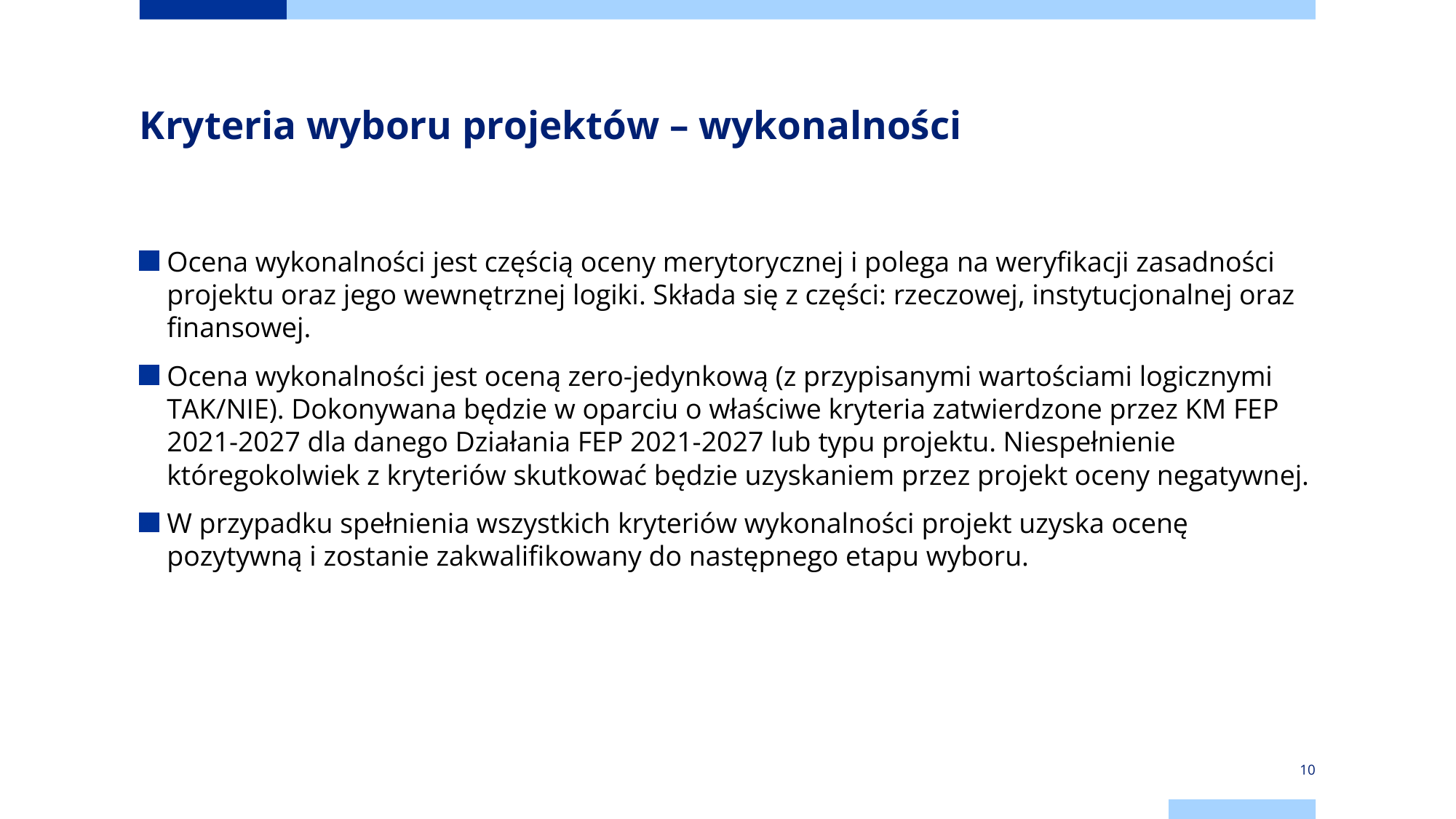

# Kryteria wyboru projektów – wykonalności
Ocena wykonalności jest częścią oceny merytorycznej i polega na weryfikacji zasadności projektu oraz jego wewnętrznej logiki. Składa się z części: rzeczowej, instytucjonalnej oraz finansowej.
Ocena wykonalności jest oceną zero-jedynkową (z przypisanymi wartościami logicznymi TAK/NIE). Dokonywana będzie w oparciu o właściwe kryteria zatwierdzone przez KM FEP 2021-2027 dla danego Działania FEP 2021-2027 lub typu projektu. Niespełnienie któregokolwiek z kryteriów skutkować będzie uzyskaniem przez projekt oceny negatywnej.
W przypadku spełnienia wszystkich kryteriów wykonalności projekt uzyska ocenę pozytywną i zostanie zakwalifikowany do następnego etapu wyboru.
10